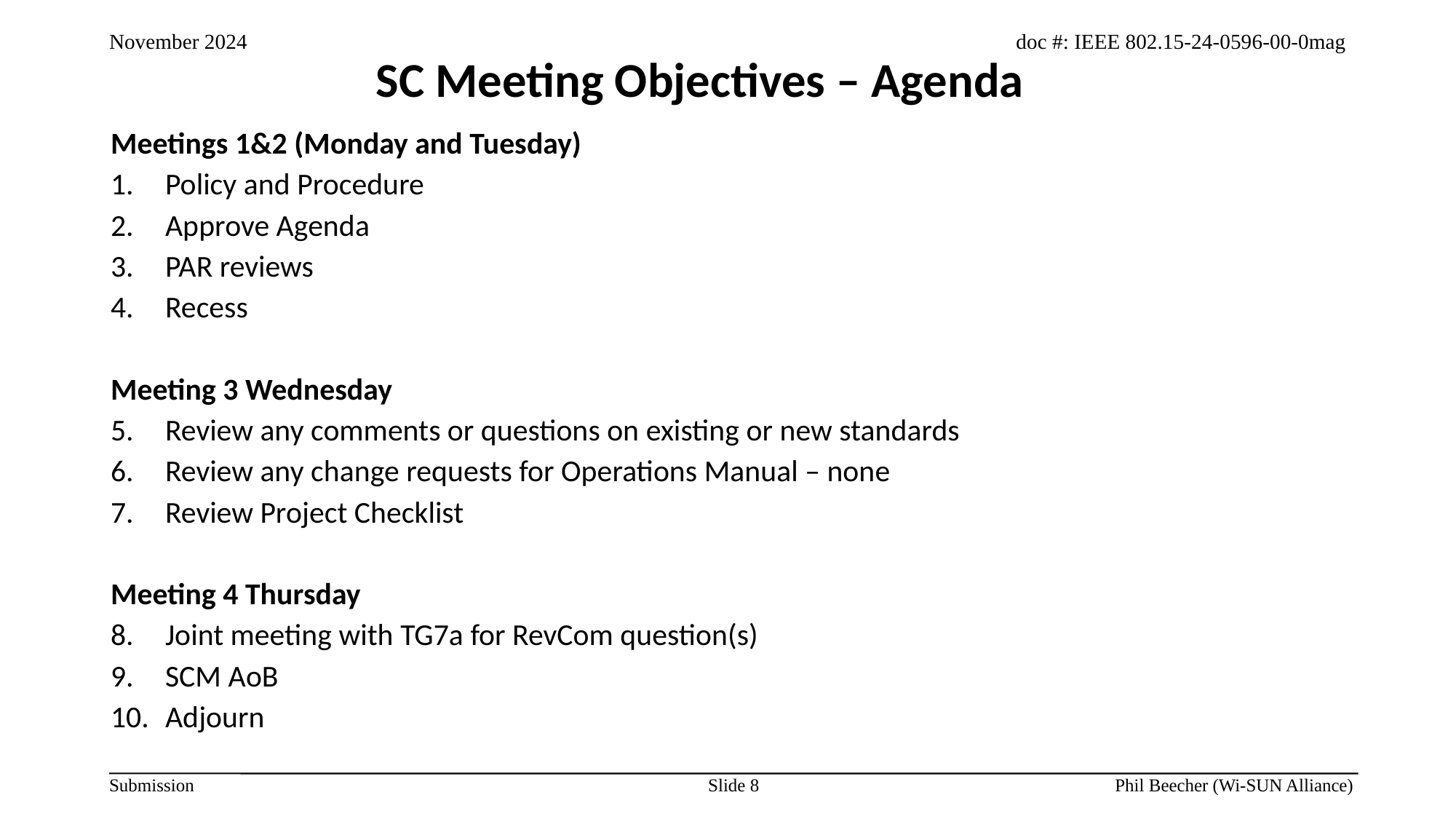

SC Meeting Objectives – Agenda
Meetings 1&2 (Monday and Tuesday)
Policy and Procedure
Approve Agenda
PAR reviews
Recess

Meeting 3 Wednesday
Review any comments or questions on existing or new standards
Review any change requests for Operations Manual – none
Review Project Checklist

Meeting 4 Thursday
Joint meeting with TG7a for RevCom question(s)
SCM AoB
Adjourn
Slide 8
Phil Beecher (Wi-SUN Alliance)